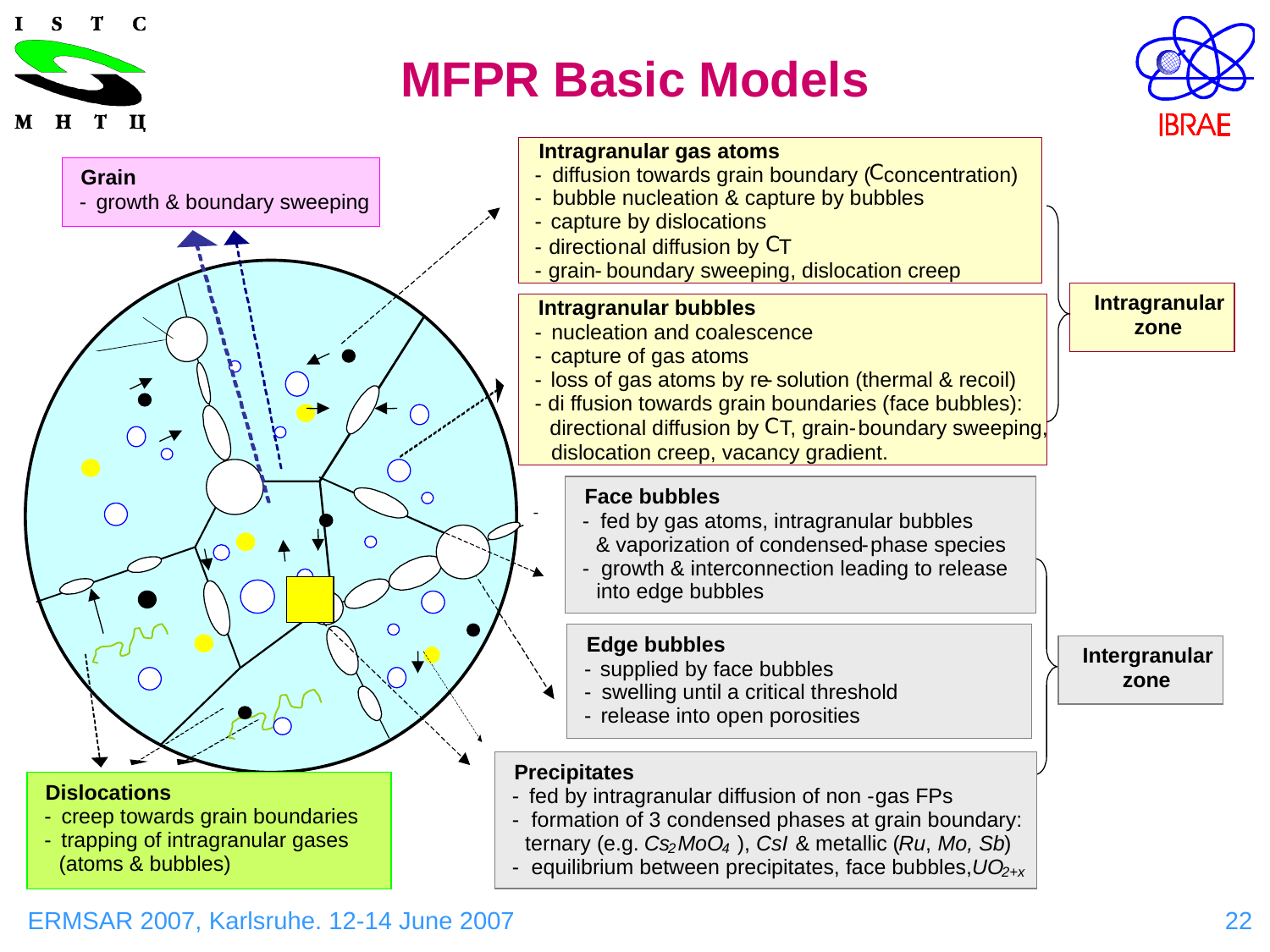

# MFPR Basic Models
Intragranular gas atoms

С
-
 diffusion towards grain boundary (
concentration)

Grain

-
 bubble nucleation & capture by bubbles

-
 growth & boundary sweeping

-
 capture by dislocations

С

-
 directio
nal diffusion by
T

-
 grain
-
boundary sweeping, dislocation creep

Intragranular

Intragranular bubbles

zone

-
 nucleation and coalescence

-
 capture of gas atoms

-
 loss of gas atoms by re
-
solution (thermal & recoil)

-
 di
ffusion towards grain boundaries (face bubbles):

С
  directional diffusion by
T, grain
-
boundary sweeping,

  dislocation creep, vacancy gradient.

Face bubbles

-

-
 fed by gas atoms, intragranular bubbles

  & vaporizati
on of condensed
-
phase species

-
 growth & interconnection leading to release

  into edge bubbles

Edge bubbles

Intergranular

-
 supplied by face bubbles

zone

-
 swelling until a critical threshold

-
 release into open porosities

Precipitates

Dislo
cations

-
 fed by intragranular diffusion of non
-
gas FPs

-
 creep towards grain boundaries

-
 formation of 3 condensed phases at grain boundary:

-
 trapping of intragranular gases

  ternary (e.g.
Cs
MoO
 ),
CsI
 & metallic (
Ru
,
Mo, Sb
)

2
4
  (atoms & bubbles)
-
 equilibrium between precipitates, face bubbles,
UO

2+x

ERMSAR 2007, Karlsruhe. 12-14 June 2007
22